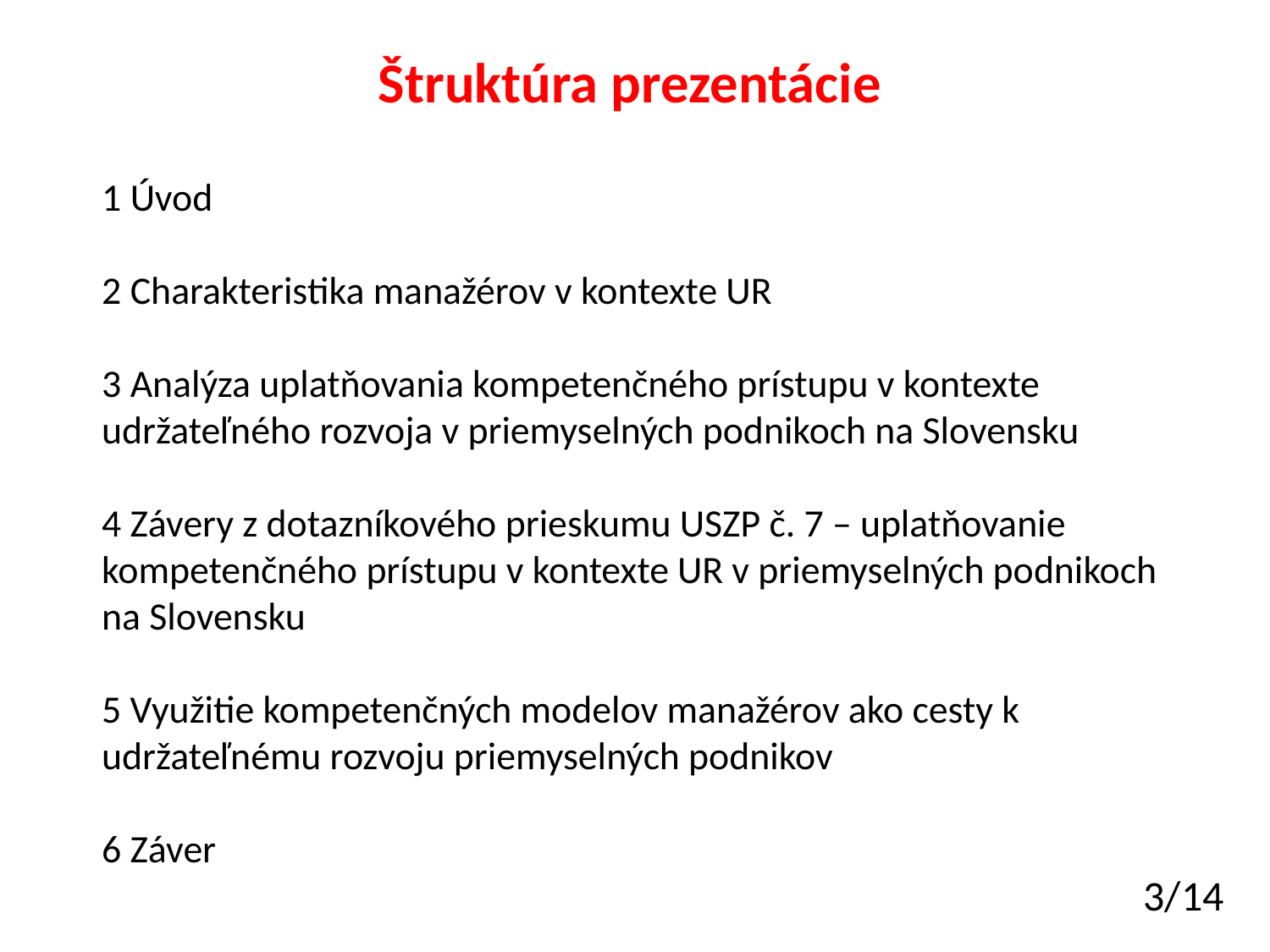

# Štruktúra prezentácie
1 Úvod

2 Charakteristika manažérov v kontexte UR

3 Analýza uplatňovania kompetenčného prístupu v kontexte udržateľného rozvoja v priemyselných podnikoch na Slovensku

4 Závery z dotazníkového prieskumu USZP č. 7 – uplatňovanie kompetenčného prístupu v kontexte UR v priemyselných podnikoch na Slovensku

5 Využitie kompetenčných modelov manažérov ako cesty k udržateľnému rozvoju priemyselných podnikov

6 Záver

3/14